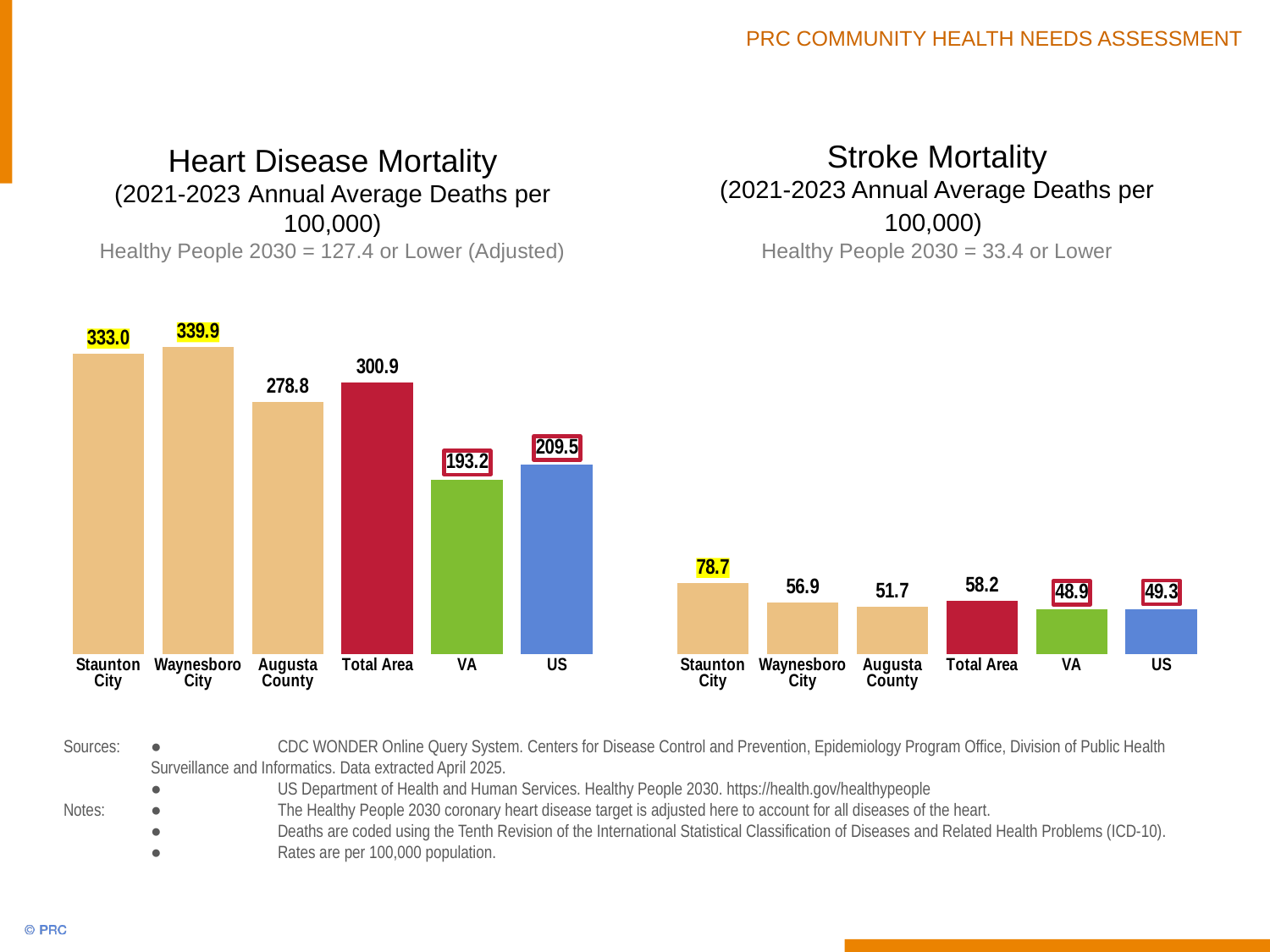

Heart Disease Mortality
(2021-2023 Annual Average Deaths per 100,000)
Healthy People 2030 = 127.4 or Lower (Adjusted)
Stroke Mortality
(2021-2023 Annual Average Deaths per 100,000)
Healthy People 2030 = 33.4 or Lower

### Chart

| Category | Column1 |
|---|---|
| Staunton
City | 333.0 |
| Waynesboro
City | 339.9 |
| Augusta
County | 278.8 |
| Total Area | 300.9 |
| VA | 193.2 |
| US | 209.5 |

### Chart

| Category | Column1 |
|---|---|
| Staunton
City | 78.7 |
| Waynesboro
City | 56.9 |
| Augusta
County | 51.7 |
| Total Area | 58.2 |
| VA | 48.9 |
| US | 49.3 |
Sources:	● 	CDC WONDER Online Query System. Centers for Disease Control and Prevention, Epidemiology Program Office, Division of Public Health Surveillance and Informatics. Data extracted April 2025.
	●	US Department of Health and Human Services. Healthy People 2030. https://health.gov/healthypeople
Notes: 	● 	The Healthy People 2030 coronary heart disease target is adjusted here to account for all diseases of the heart.
 	● 	Deaths are coded using the Tenth Revision of the International Statistical Classification of Diseases and Related Health Problems (ICD-10).
	● 	Rates are per 100,000 population.